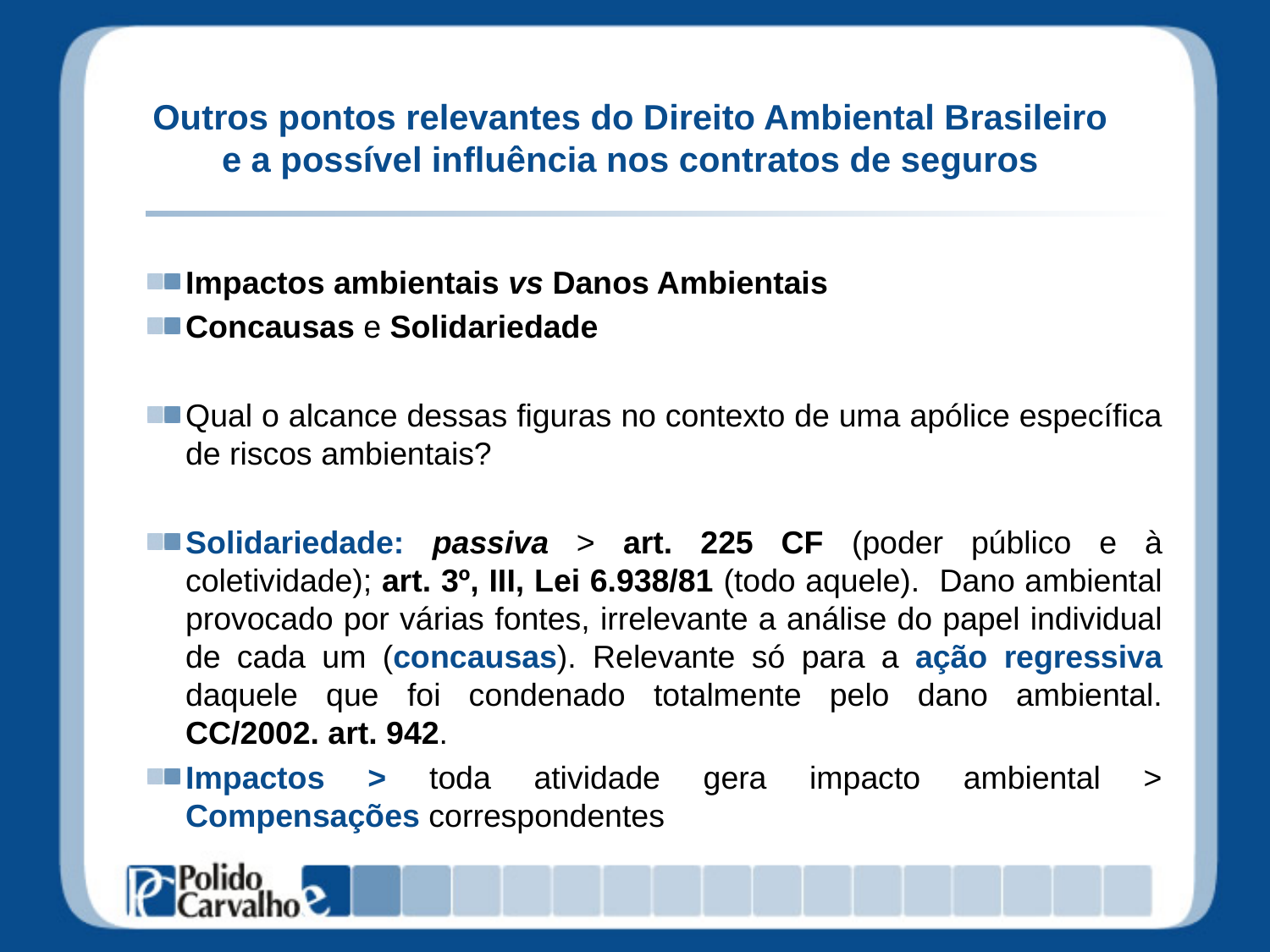

# Outros pontos relevantes do Direito Ambiental Brasileiro e a possível influência nos contratos de seguros
Impactos ambientais vs Danos Ambientais
Concausas e Solidariedade

Qual o alcance dessas figuras no contexto de uma apólice específica de riscos ambientais?

Solidariedade: passiva > art. 225 CF (poder público e à coletividade); art. 3º, III, Lei 6.938/81 (todo aquele).  Dano ambiental provocado por várias fontes, irrelevante a análise do papel individual de cada um (concausas). Relevante só para a ação regressiva daquele que foi condenado totalmente pelo dano ambiental. CC/2002. art. 942.
Impactos > toda atividade gera impacto ambiental > Compensações correspondentes